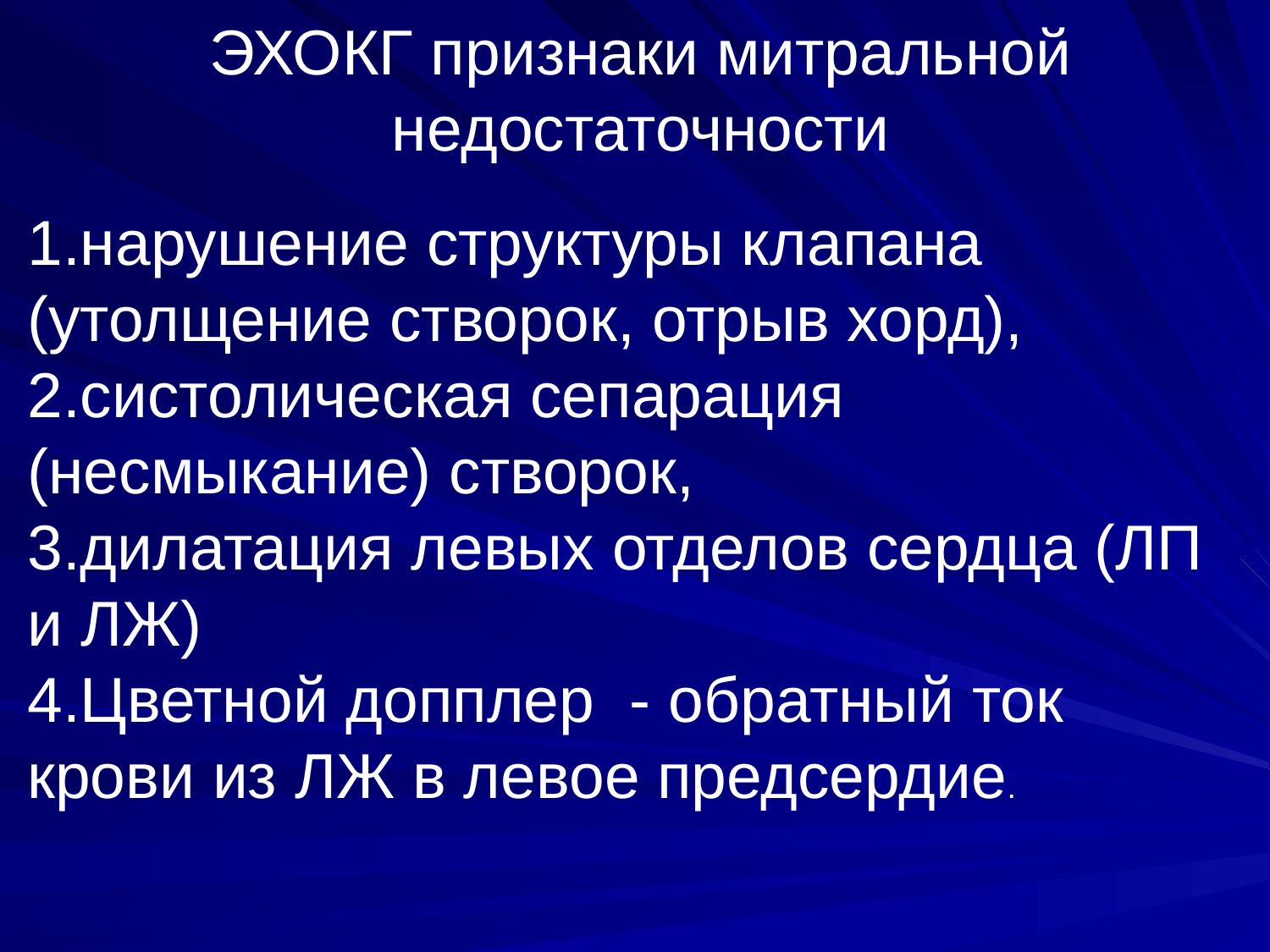

# ЭХОКГ признаки митральной недостаточности
1.нарушение структуры клапана (утолщение створок, отрыв хорд),
2.систолическая сепарация (несмыкание) створок,
3.дилатация левых отделов сердца (ЛП и ЛЖ)
4.Цветной допплер  - обратный ток крови из ЛЖ в левое предсердие.